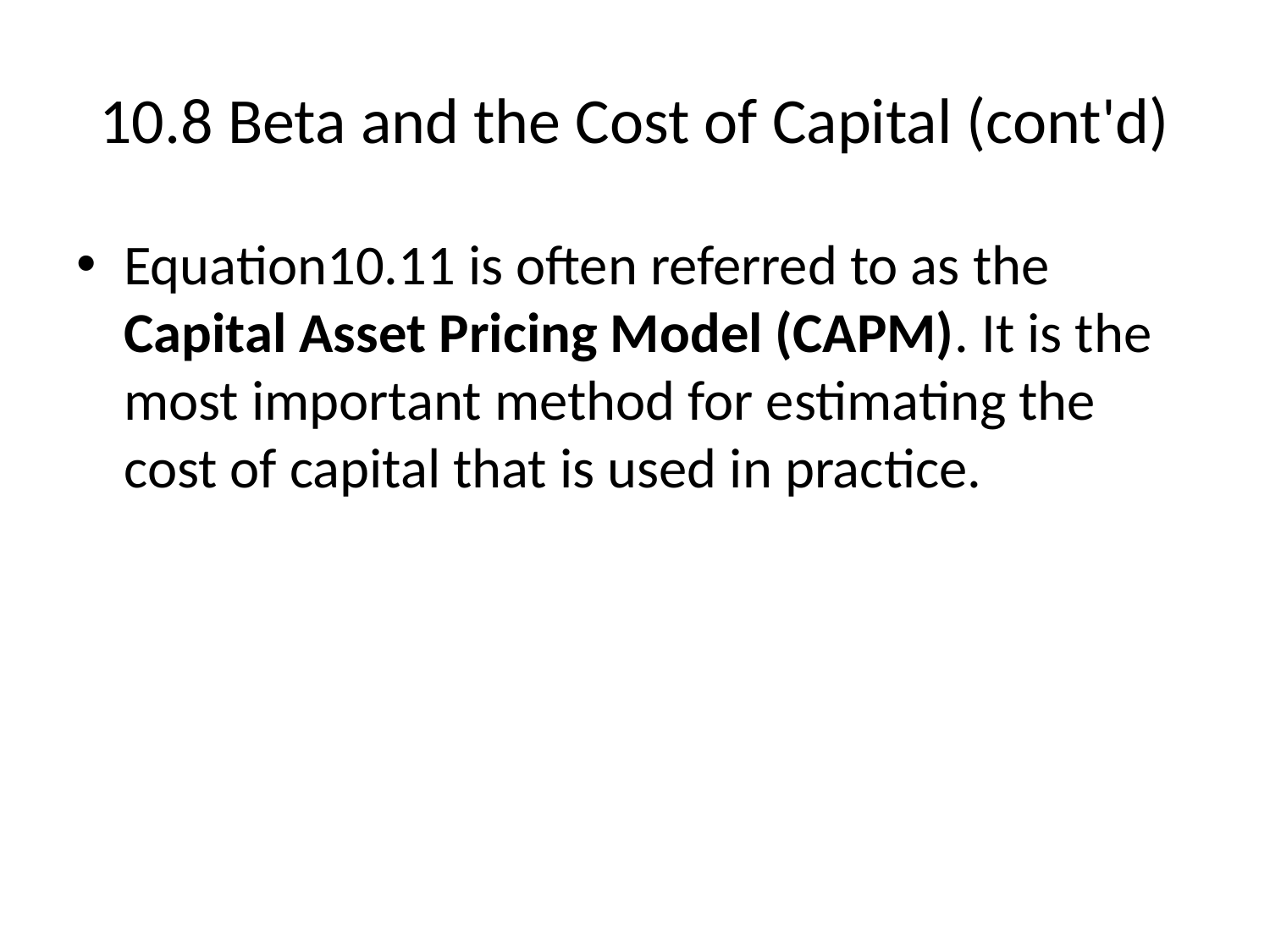

# 10.8 Beta and the Cost of Capital (cont'd)
Equation10.11 is often referred to as the Capital Asset Pricing Model (CAPM). It is the most important method for estimating the cost of capital that is used in practice.